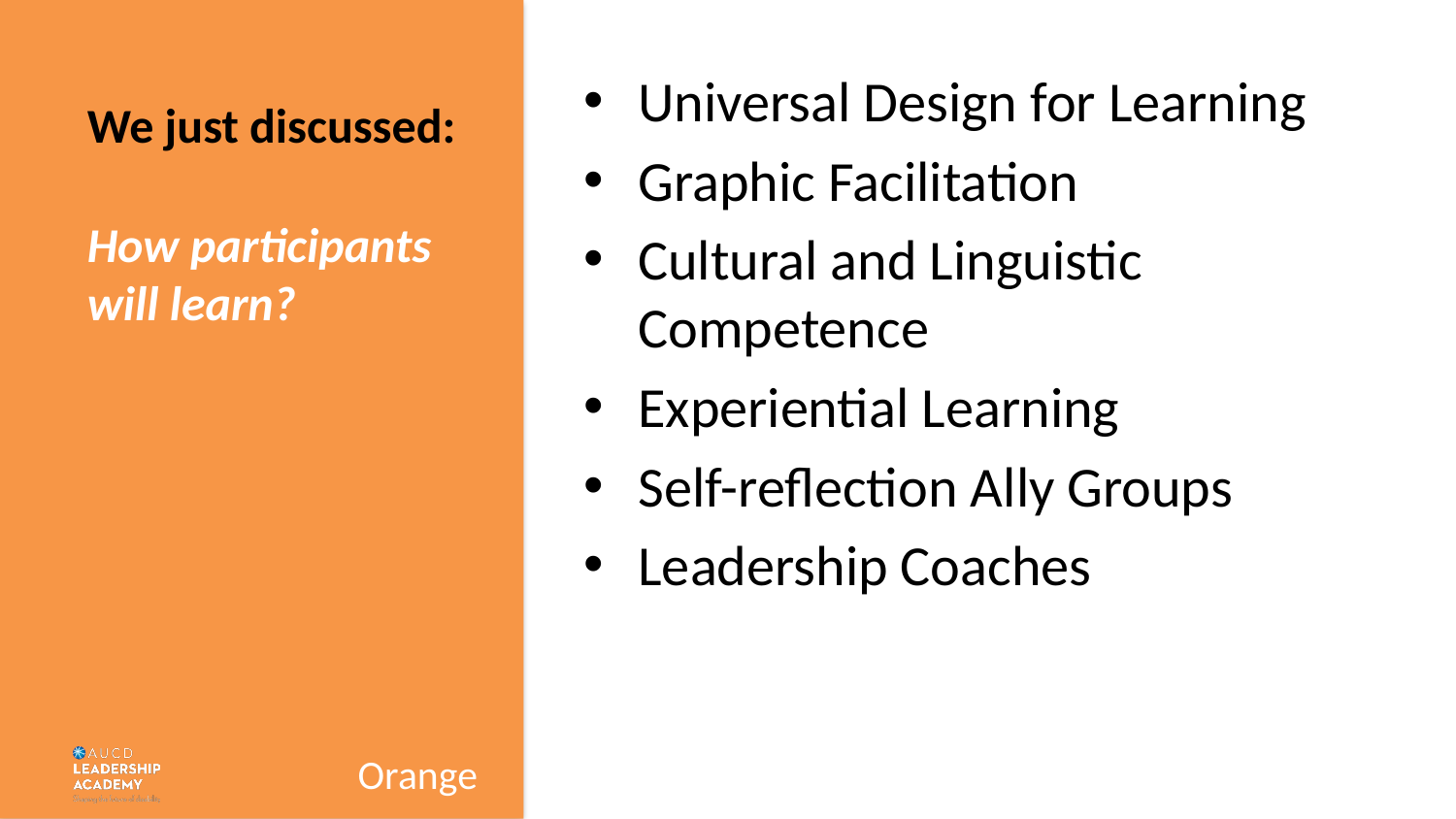

Universal Design for Learning
Graphic Facilitation
Cultural and Linguistic Competence
Experiential Learning
Self-reflection Ally Groups
Leadership Coaches

We just discussed:
How participants will learn?